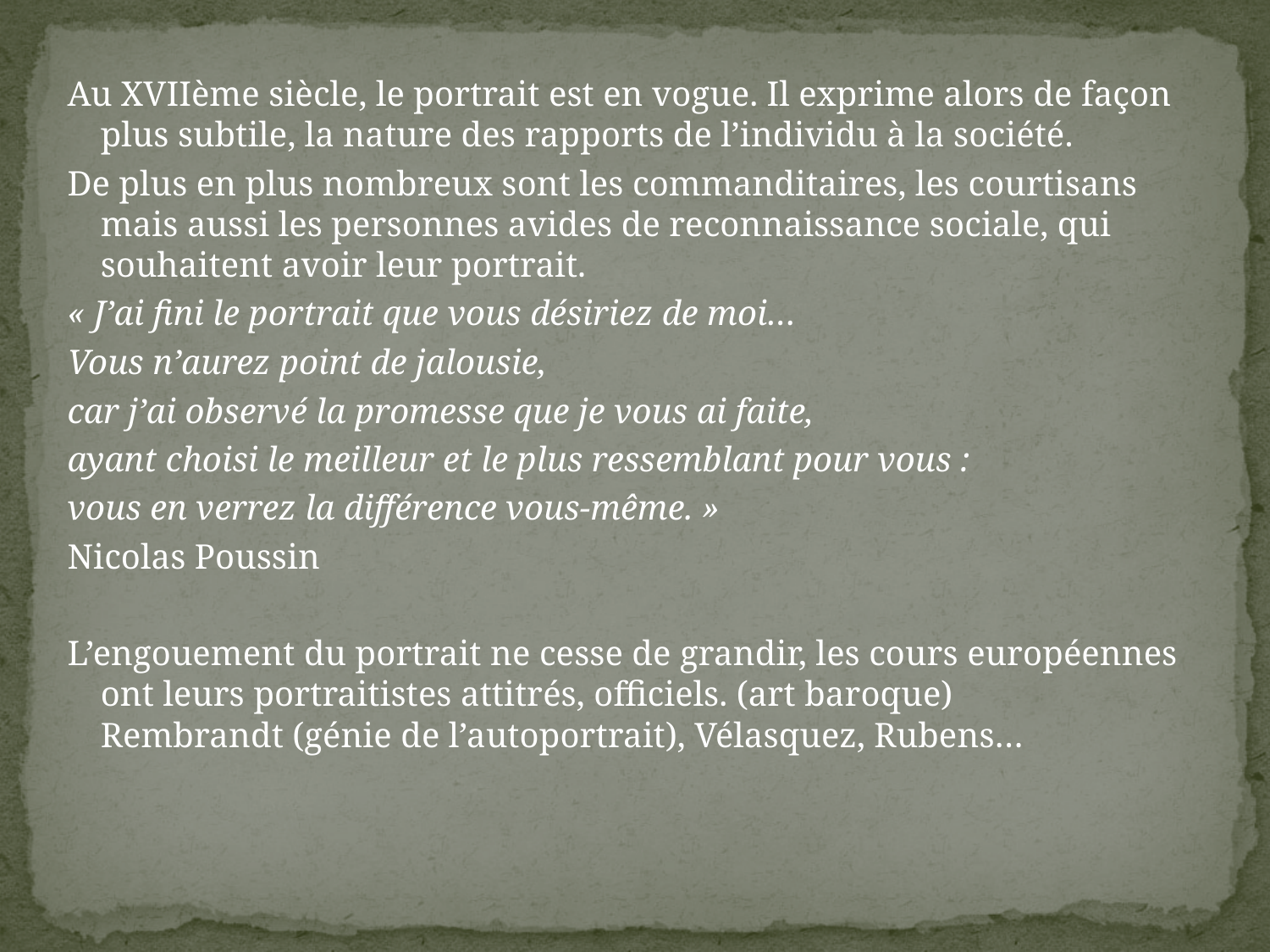

#
Au XVIIème siècle, le portrait est en vogue. Il exprime alors de façon plus subtile, la nature des rapports de l’individu à la société.
De plus en plus nombreux sont les commanditaires, les courtisans mais aussi les personnes avides de reconnaissance sociale, qui souhaitent avoir leur portrait.
« J’ai fini le portrait que vous désiriez de moi…
Vous n’aurez point de jalousie,
car j’ai observé la promesse que je vous ai faite,
ayant choisi le meilleur et le plus ressemblant pour vous :
vous en verrez la différence vous-même. »
Nicolas Poussin

L’engouement du portrait ne cesse de grandir, les cours européennes ont leurs portraitistes attitrés, officiels. (art baroque)
Rembrandt (génie de l’autoportrait), Vélasquez, Rubens…